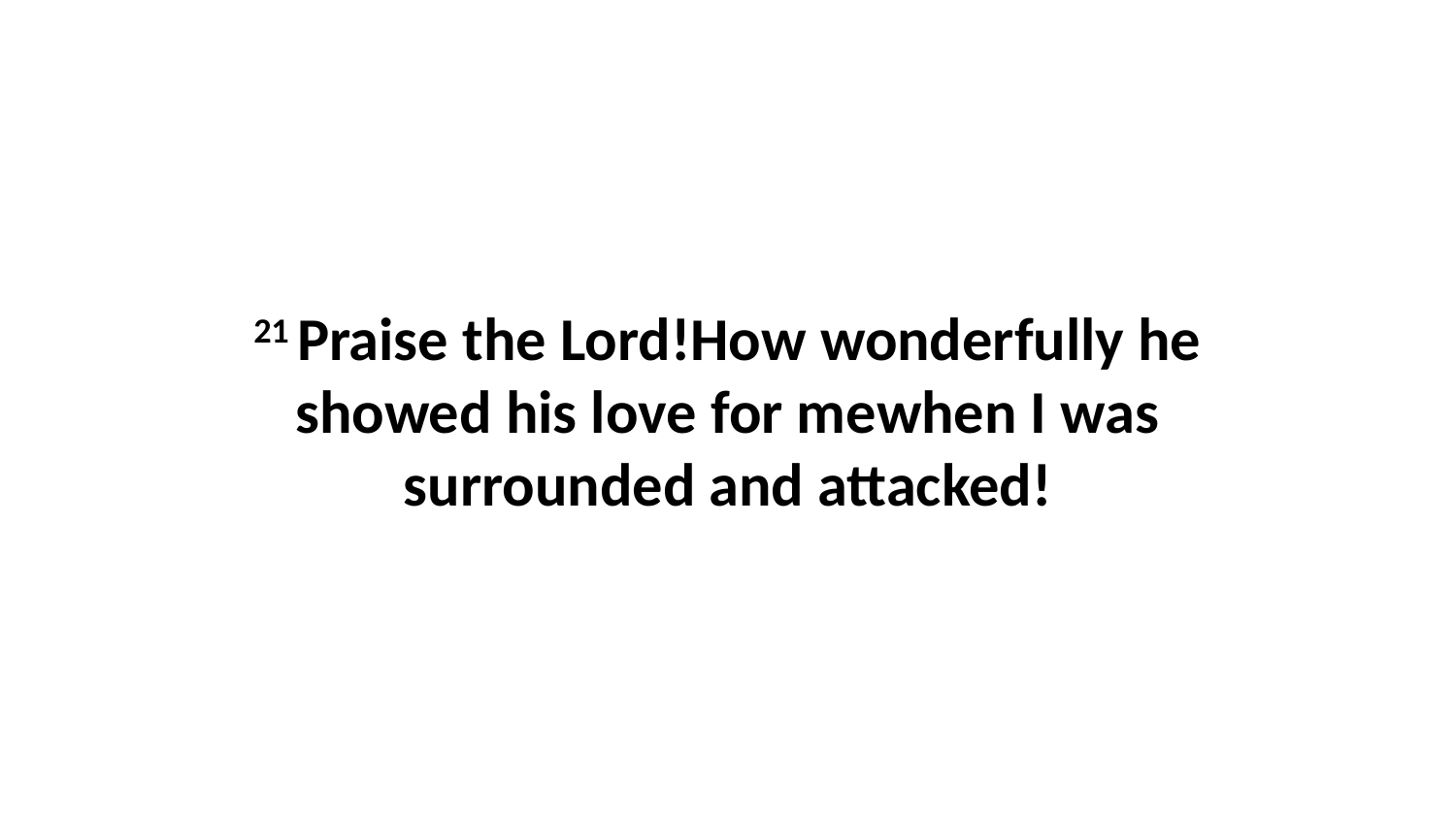

21 Praise the Lord!How wonderfully he showed his love for mewhen I was surrounded and attacked!